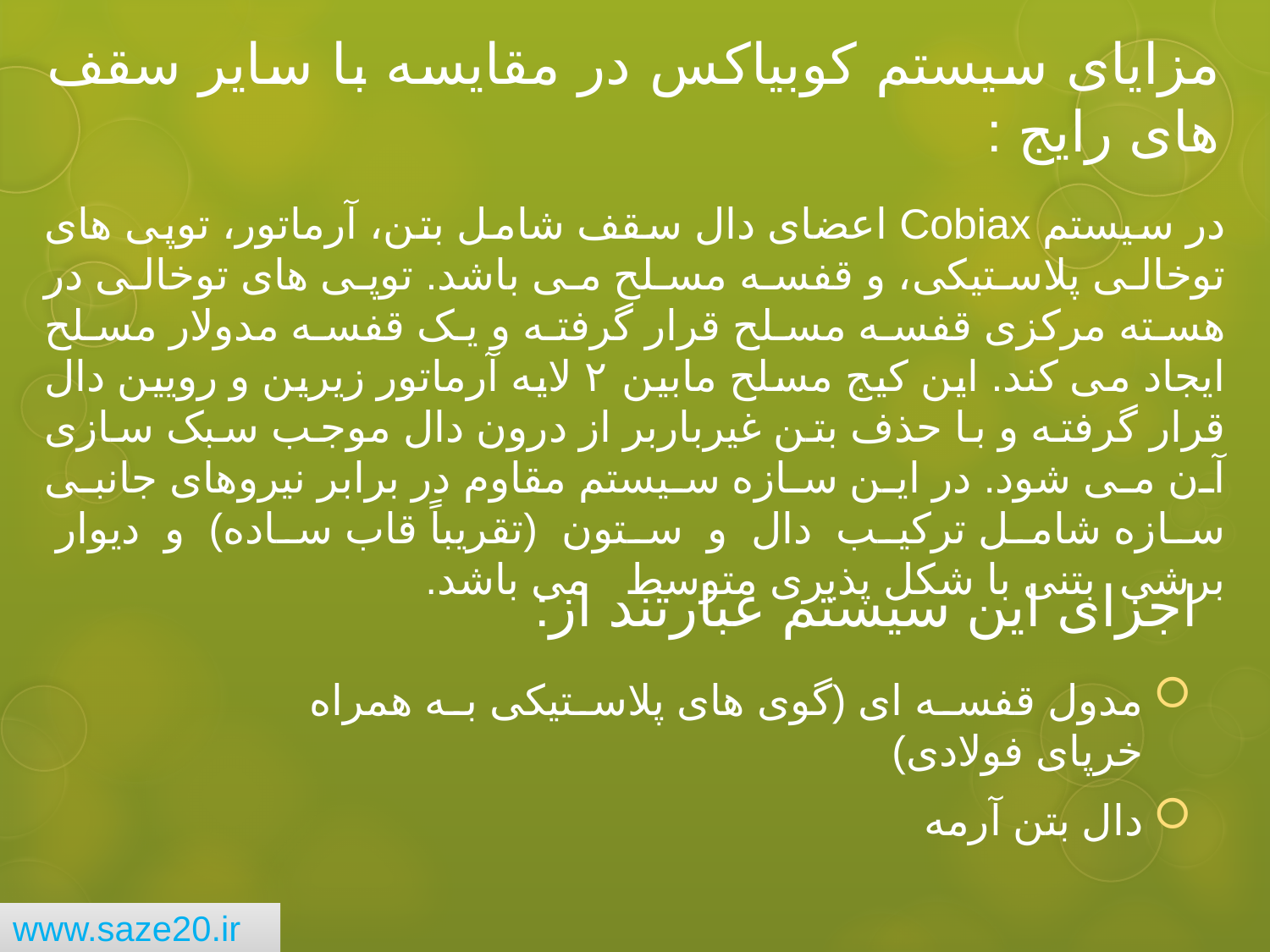

مزایای سیستم کوبیاکس در مقایسه با سایر سقف های رایج :
در سیستم Cobiax اعضای دال سقف شامل بتن، آرماتور، توپی های توخالی پلاستیکی، و قفسه مسلح می باشد. توپی های توخالی در هسته مرکزی قفسه مسلح قرار گرفته و یک قفسه مدولار مسلح ایجاد می کند. این کیج مسلح مابین ۲ لایه آرماتور زیرین و رویین دال قرار گرفته و با حذف بتن غیرباربر از درون دال موجب سبک سازی آن می شود. در این سازه سیستم مقاوم در برابر نیروهای جانبی سازه شامل ترکیب  دال  و  ستون  (تقریباً قاب ساده)  و  دیوار  برشی  بتنی با شکل پذیری متوسط   می باشد.
# اجزای این سیستم عبارتند از:
مدول قفسه ای (گوی های پلاستیکی به همراه خرپای فولادی)
دال بتن آرمه

www.saze20.ir